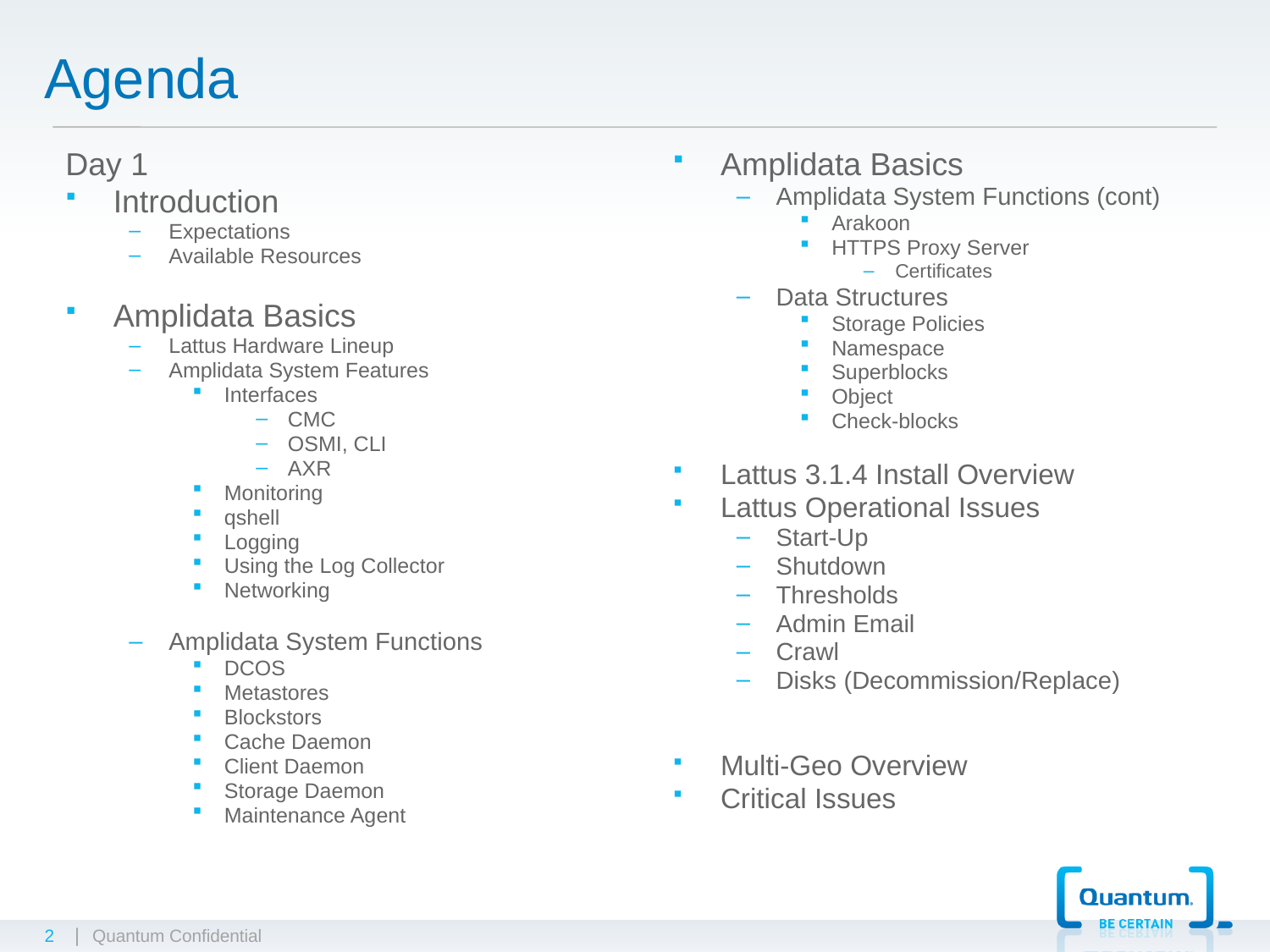

# Agenda
Day 1
Introduction
Expectations
Available Resources

Amplidata Basics
Lattus Hardware Lineup
Amplidata System Features
Interfaces
CMC
OSMI, CLI
AXR
Monitoring
qshell
Logging
Using the Log Collector
Networking

Amplidata System Functions
DCOS
Metastores
Blockstors
Cache Daemon
Client Daemon
Storage Daemon
Maintenance Agent
Amplidata Basics
Amplidata System Functions (cont)
Arakoon
HTTPS Proxy Server
Certificates
Data Structures
Storage Policies
Namespace
Superblocks
Object
Check-blocks

Lattus 3.1.4 Install Overview
Lattus Operational Issues
Start-Up
Shutdown
Thresholds
Admin Email
Crawl
Disks (Decommission/Replace)

Multi-Geo Overview
Critical Issues
2